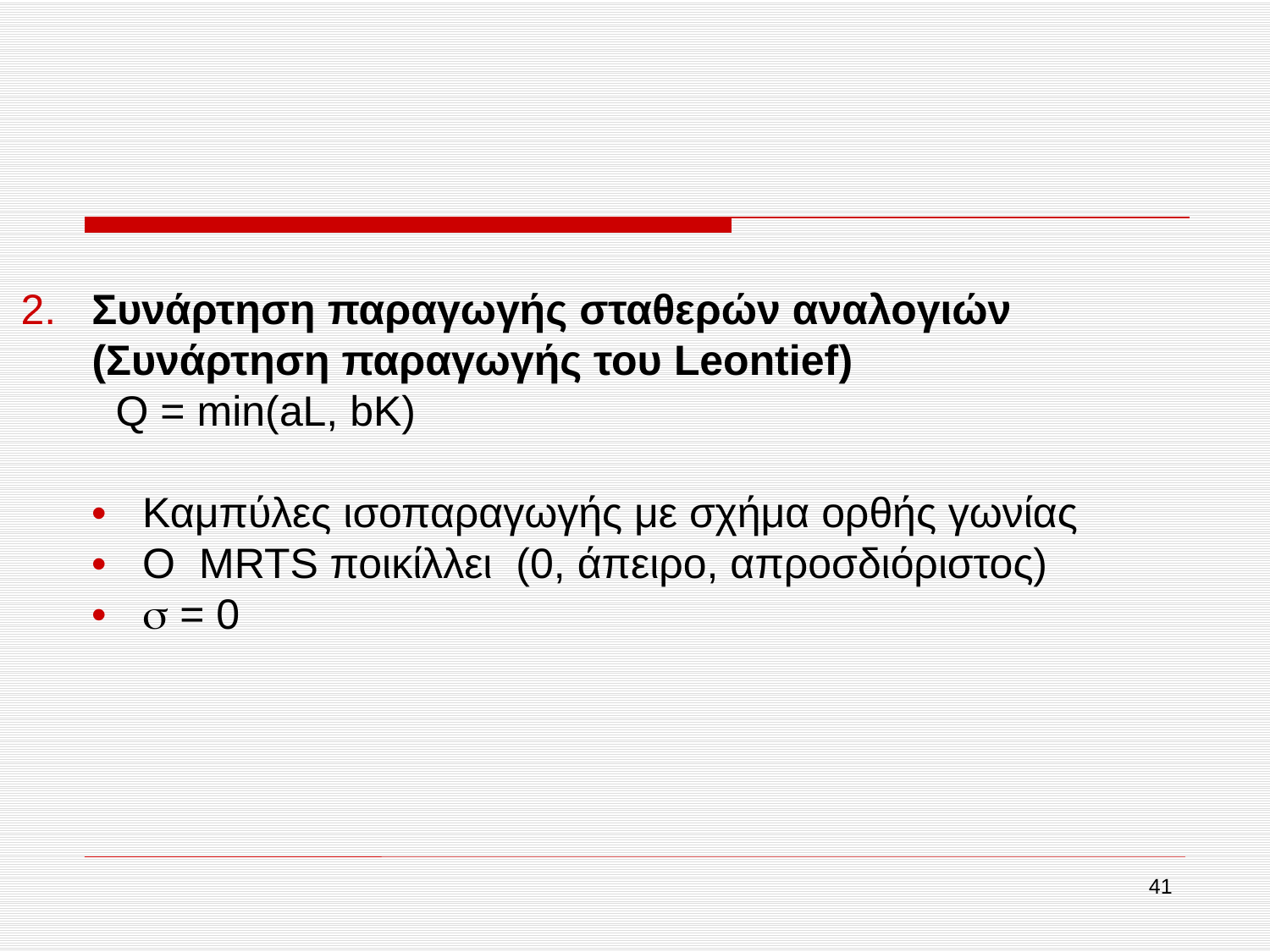

2.   Συνάρτηση παραγωγής σταθερών αναλογιών
      (Συνάρτηση παραγωγής του Leontief)
        Q = min(aL, bK)

      •   Καμπύλες ισοπαραγωγής με σχήμα ορθής γωνίας
      •   Ο  MRTS ποικίλλει  (0, άπειρο, απροσδιόριστος)
      •   σ = 0
41